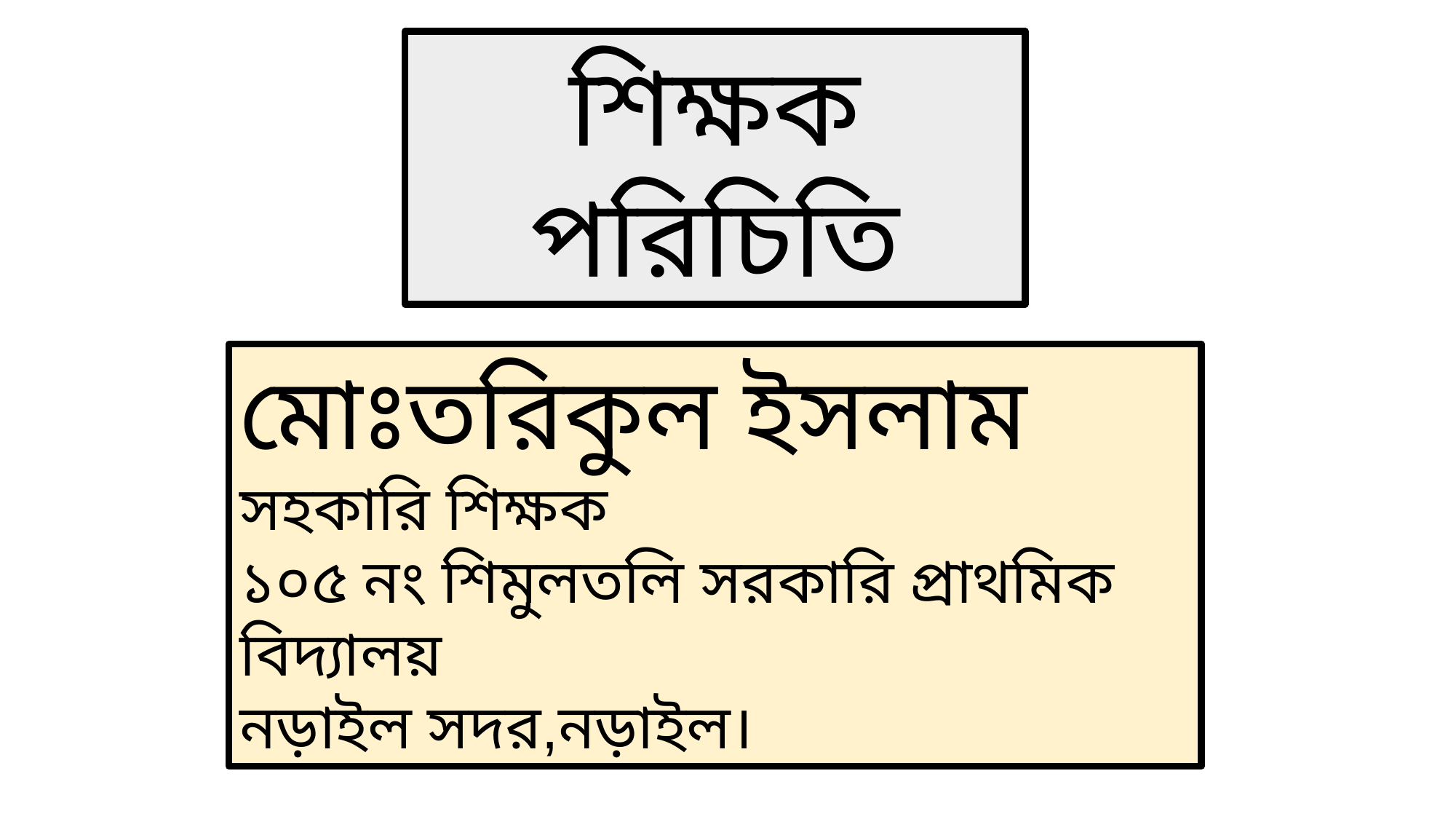

শিক্ষক পরিচিতি
মোঃতরিকুল ইসলাম
সহকারি শিক্ষক
১০৫ নং শিমুলতলি সরকারি প্রাথমিক বিদ্যালয়
নড়াইল সদর,নড়াইল।